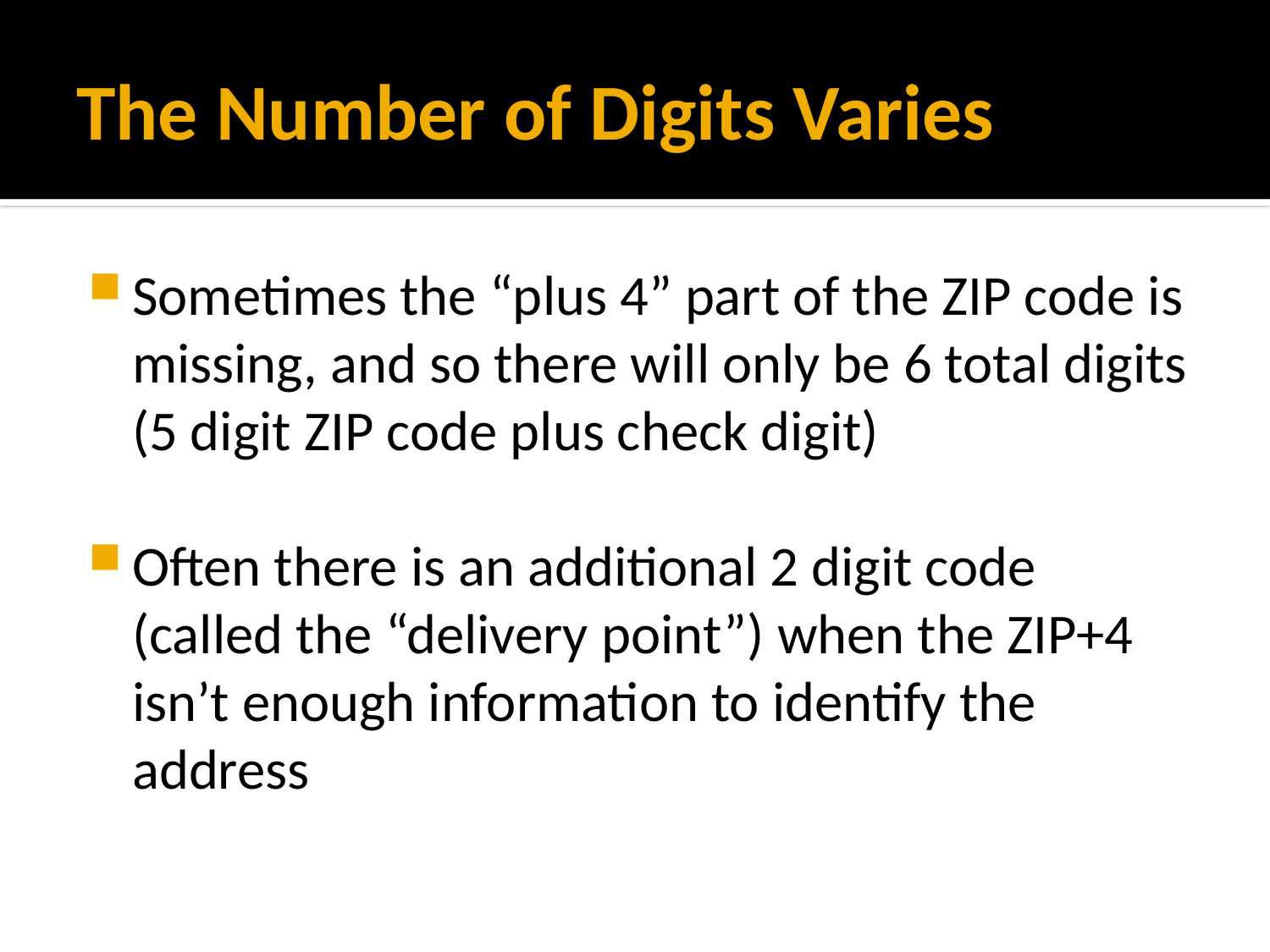

# The Number of Digits Varies
Sometimes the “plus 4” part of the ZIP code is missing, and so there will only be 6 total digits (5 digit ZIP code plus check digit)

Often there is an additional 2 digit code (called the “delivery point”) when the ZIP+4 isn’t enough information to identify the address